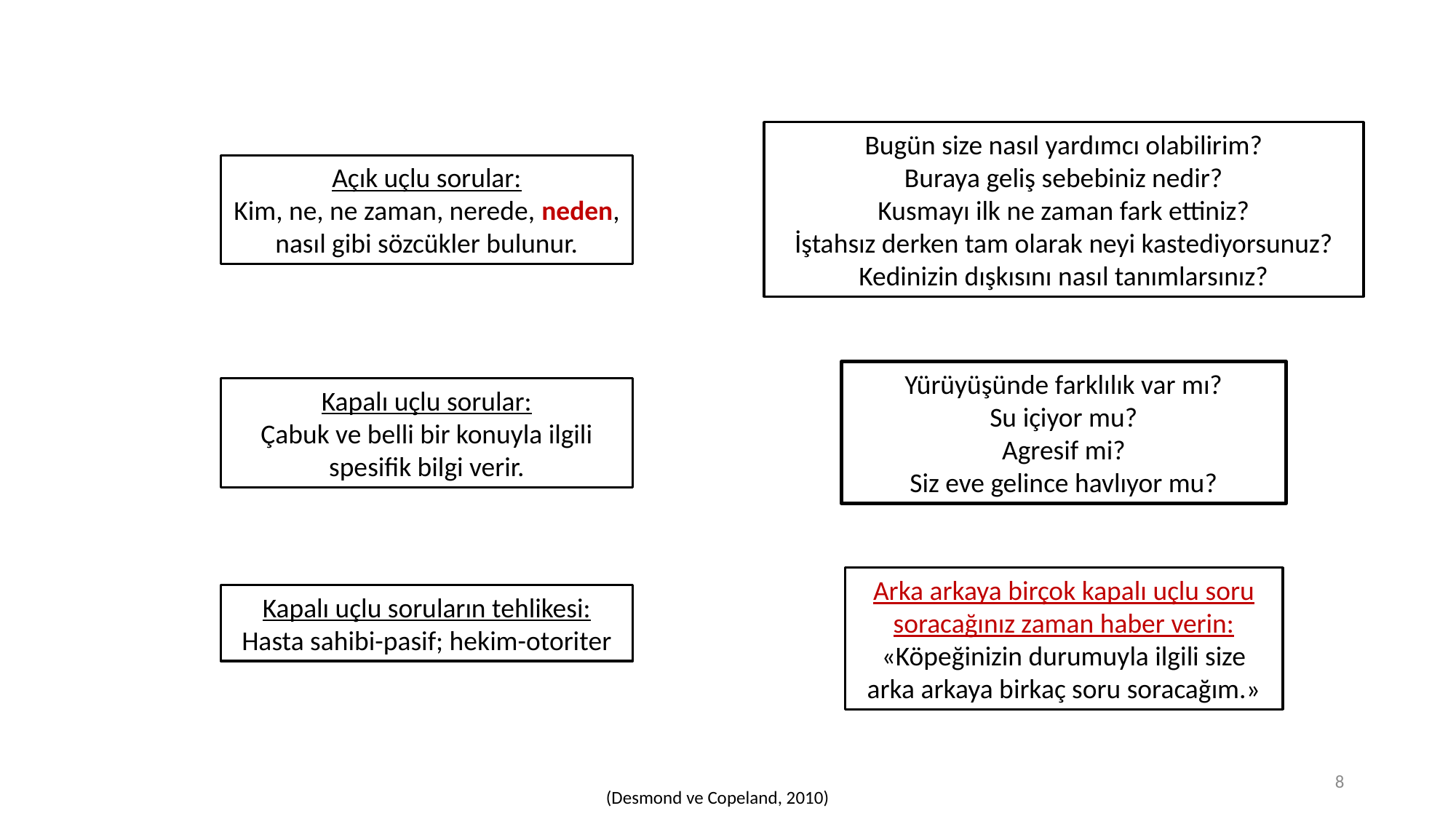

Bugün size nasıl yardımcı olabilirim?
Buraya geliş sebebiniz nedir?
Kusmayı ilk ne zaman fark ettiniz?
İştahsız derken tam olarak neyi kastediyorsunuz?
Kedinizin dışkısını nasıl tanımlarsınız?
Açık uçlu sorular:
Kim, ne, ne zaman, nerede, neden, nasıl gibi sözcükler bulunur.
Yürüyüşünde farklılık var mı?
Su içiyor mu?
Agresif mi?
Siz eve gelince havlıyor mu?
Kapalı uçlu sorular:
Çabuk ve belli bir konuyla ilgili spesifik bilgi verir.
Arka arkaya birçok kapalı uçlu soru soracağınız zaman haber verin:
«Köpeğinizin durumuyla ilgili size arka arkaya birkaç soru soracağım.»
Kapalı uçlu soruların tehlikesi:
Hasta sahibi-pasif; hekim-otoriter

8
(Desmond ve Copeland, 2010)